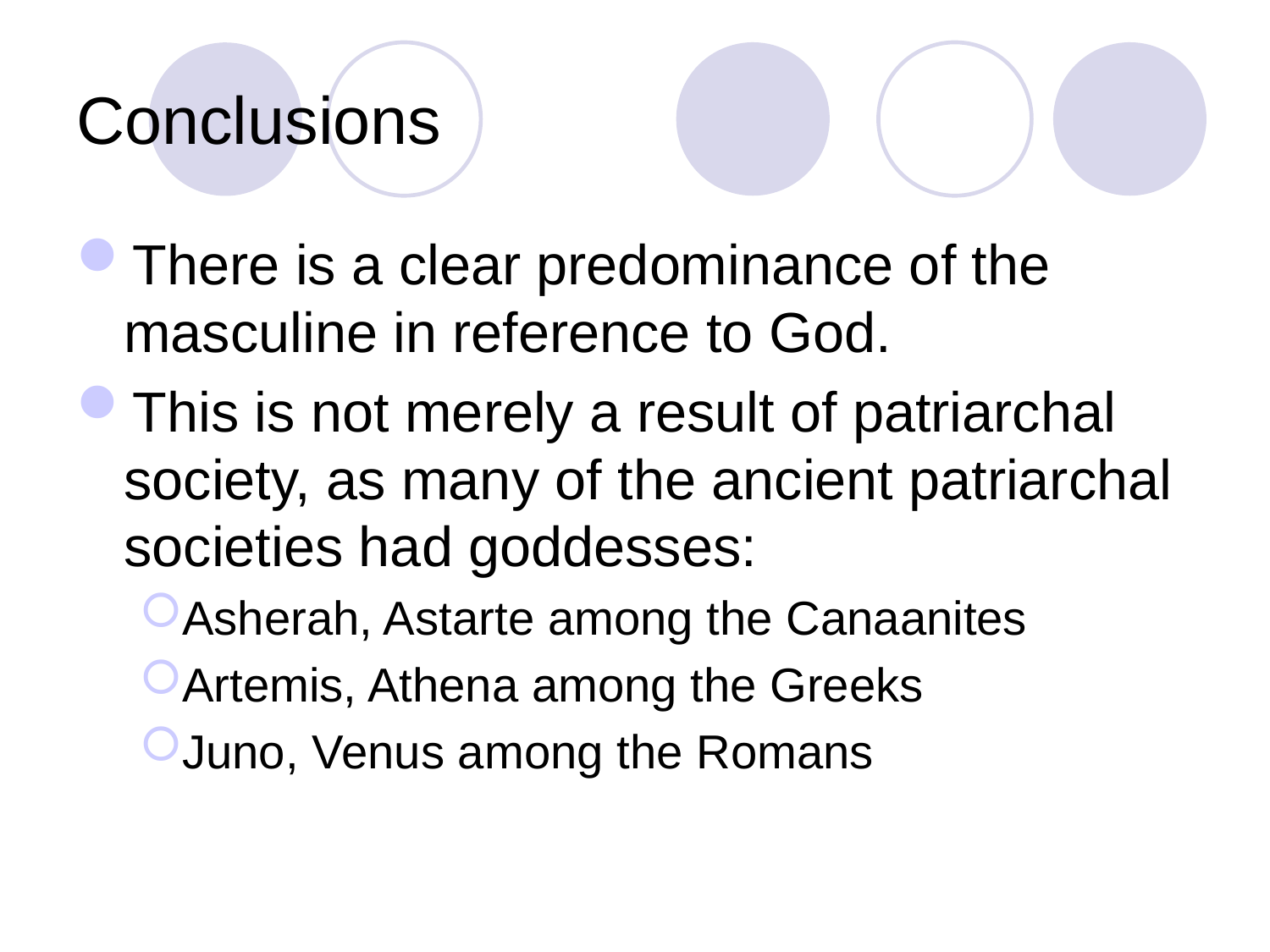

# Conclusions
There is a clear predominance of the masculine in reference to God.
This is not merely a result of patriarchal society, as many of the ancient patriarchal societies had goddesses:
Asherah, Astarte among the Canaanites
Artemis, Athena among the Greeks
Juno, Venus among the Romans